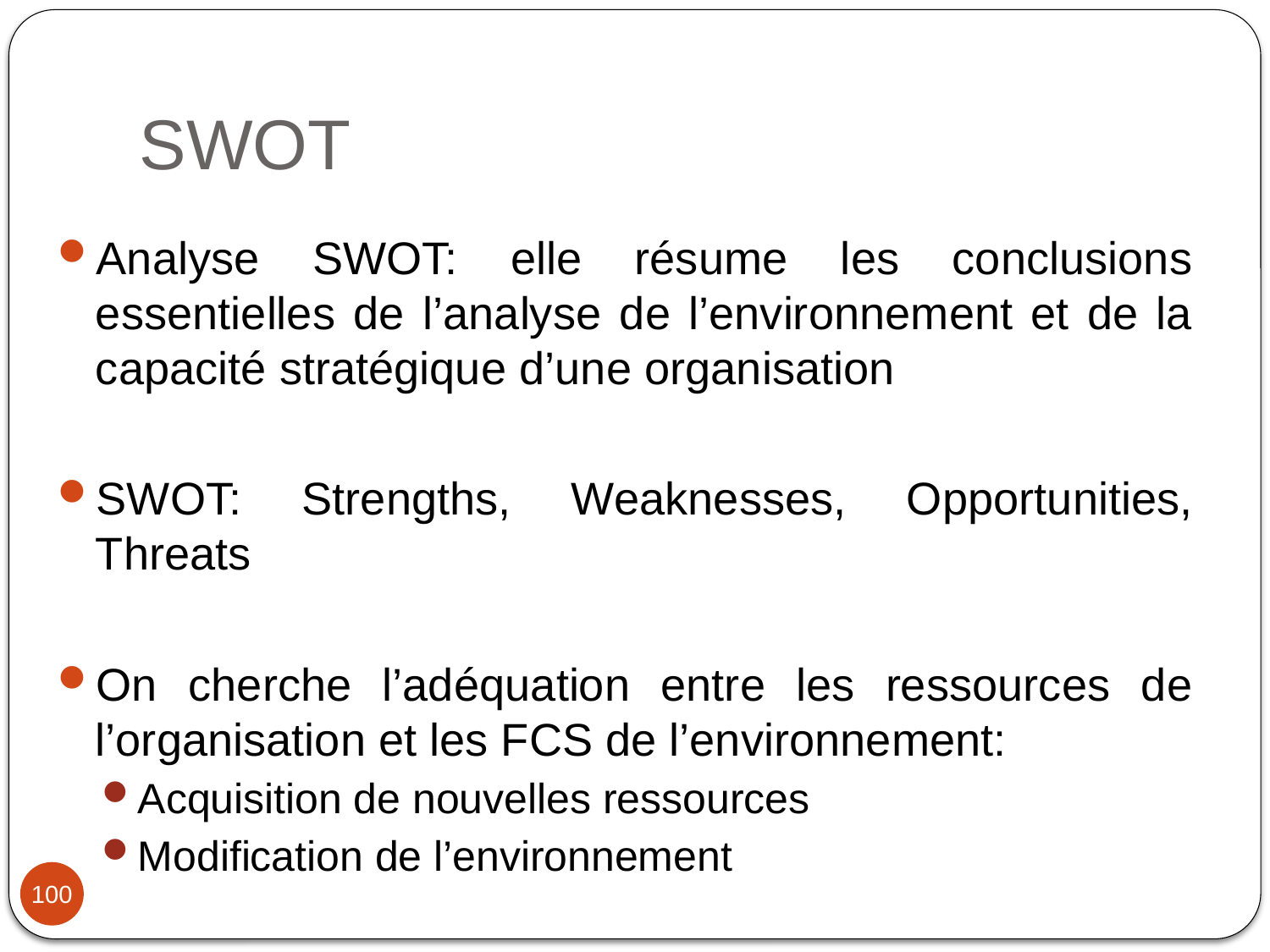

# SWOT
Analyse SWOT: elle résume les conclusions essentielles de l’analyse de l’environnement et de la capacité stratégique d’une organisation

SWOT: Strengths, Weaknesses, Opportunities, Threats

On cherche l’adéquation entre les ressources de l’organisation et les FCS de l’environnement:
Acquisition de nouvelles ressources
Modification de l’environnement
100